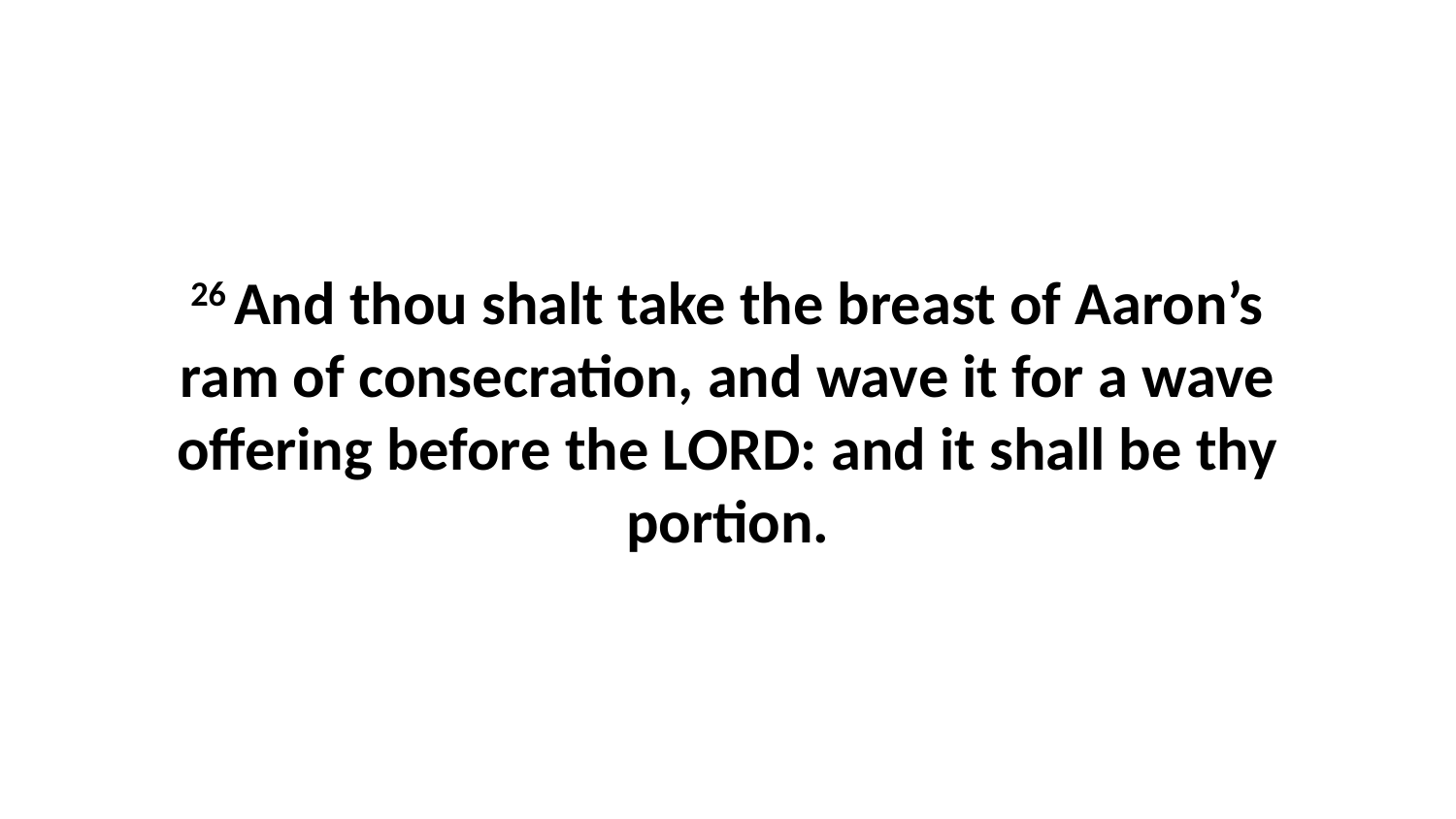

26 And thou shalt take the breast of Aaron’s ram of consecration, and wave it for a wave offering before the LORD: and it shall be thy portion.